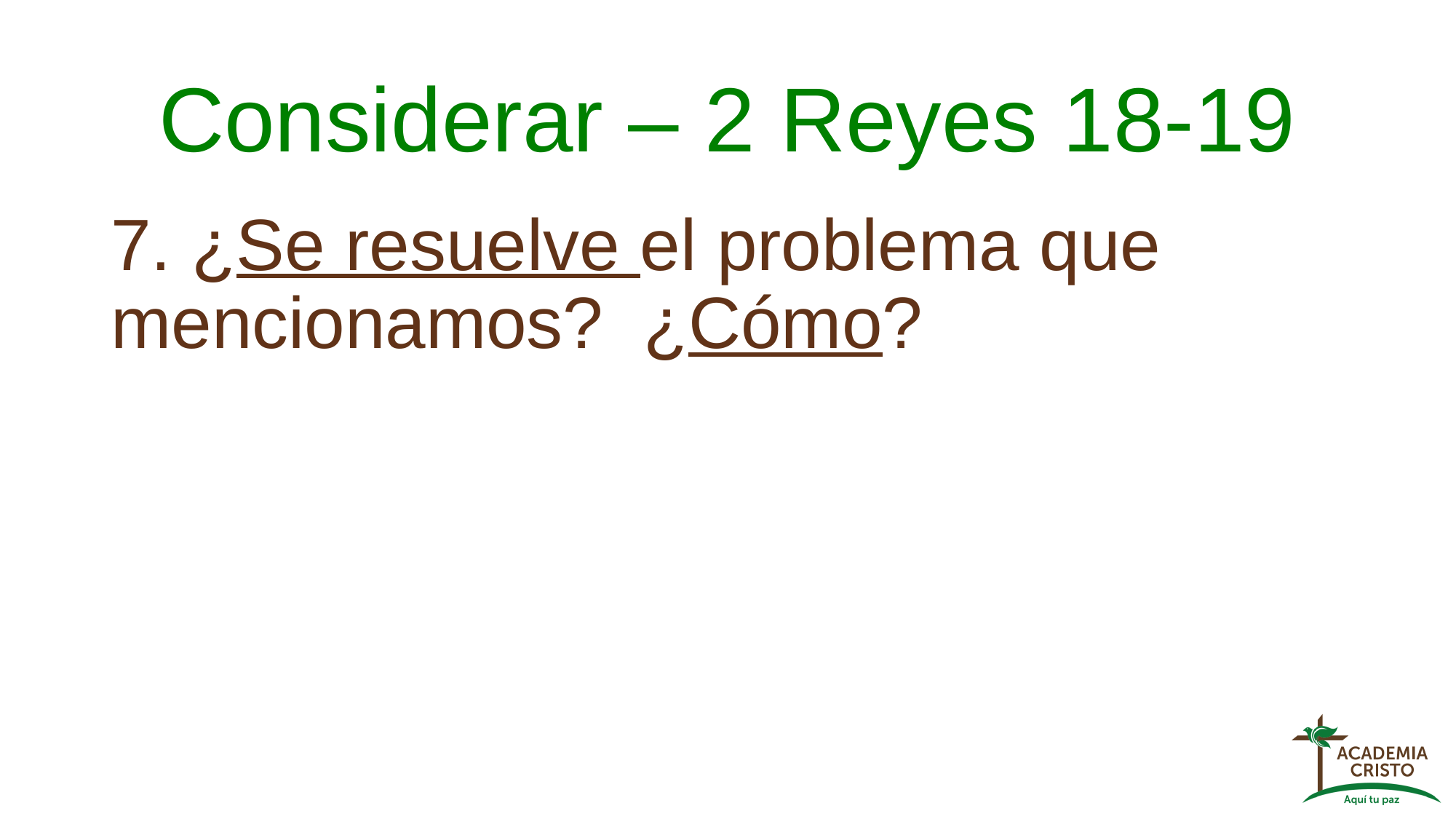

# Considerar – 2 Reyes 18-19
7. ¿Se resuelve el problema que mencionamos?  ¿Cómo?